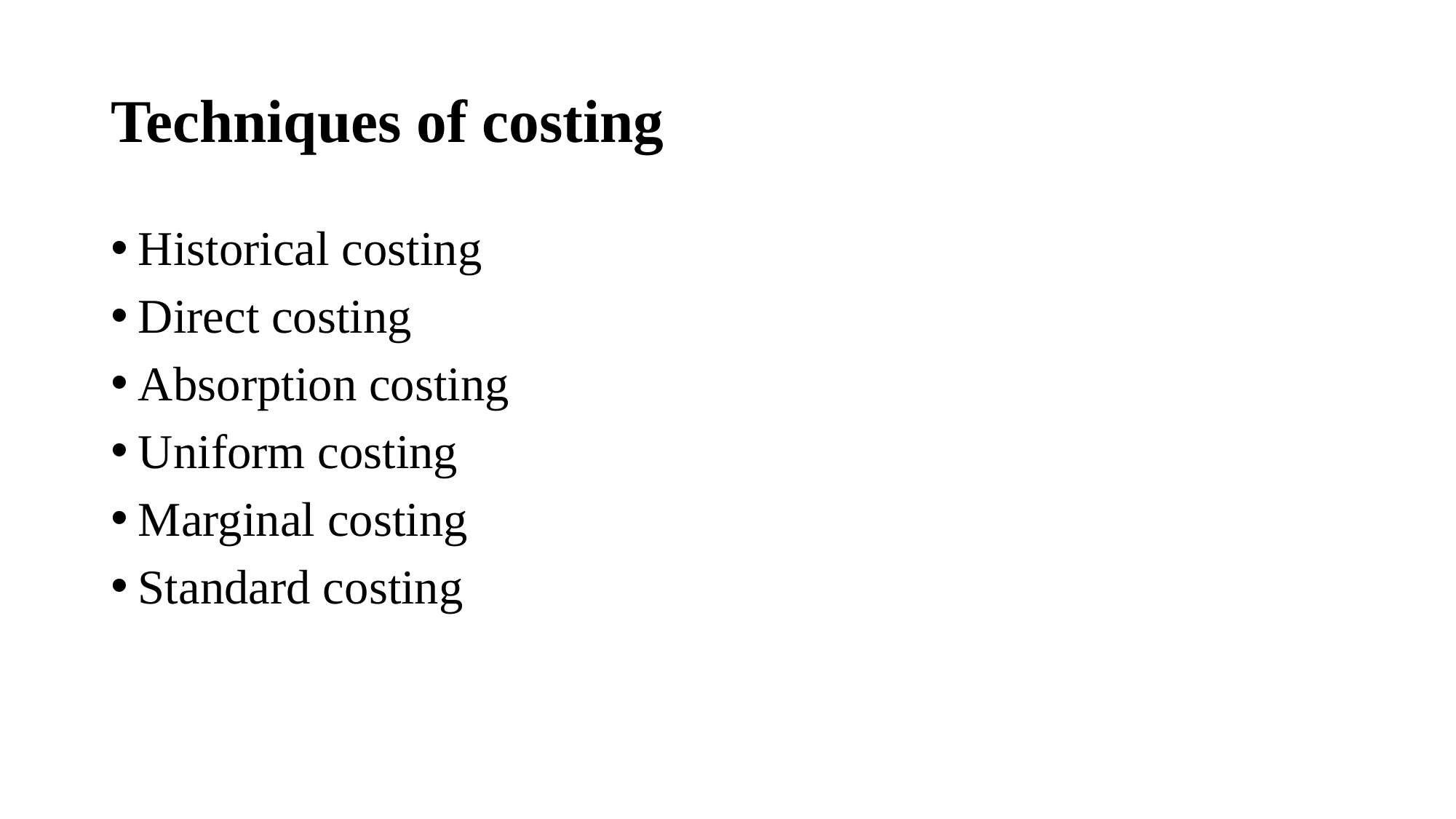

# Techniques of costing
Historical costing
Direct costing
Absorption costing
Uniform costing
Marginal costing
Standard costing